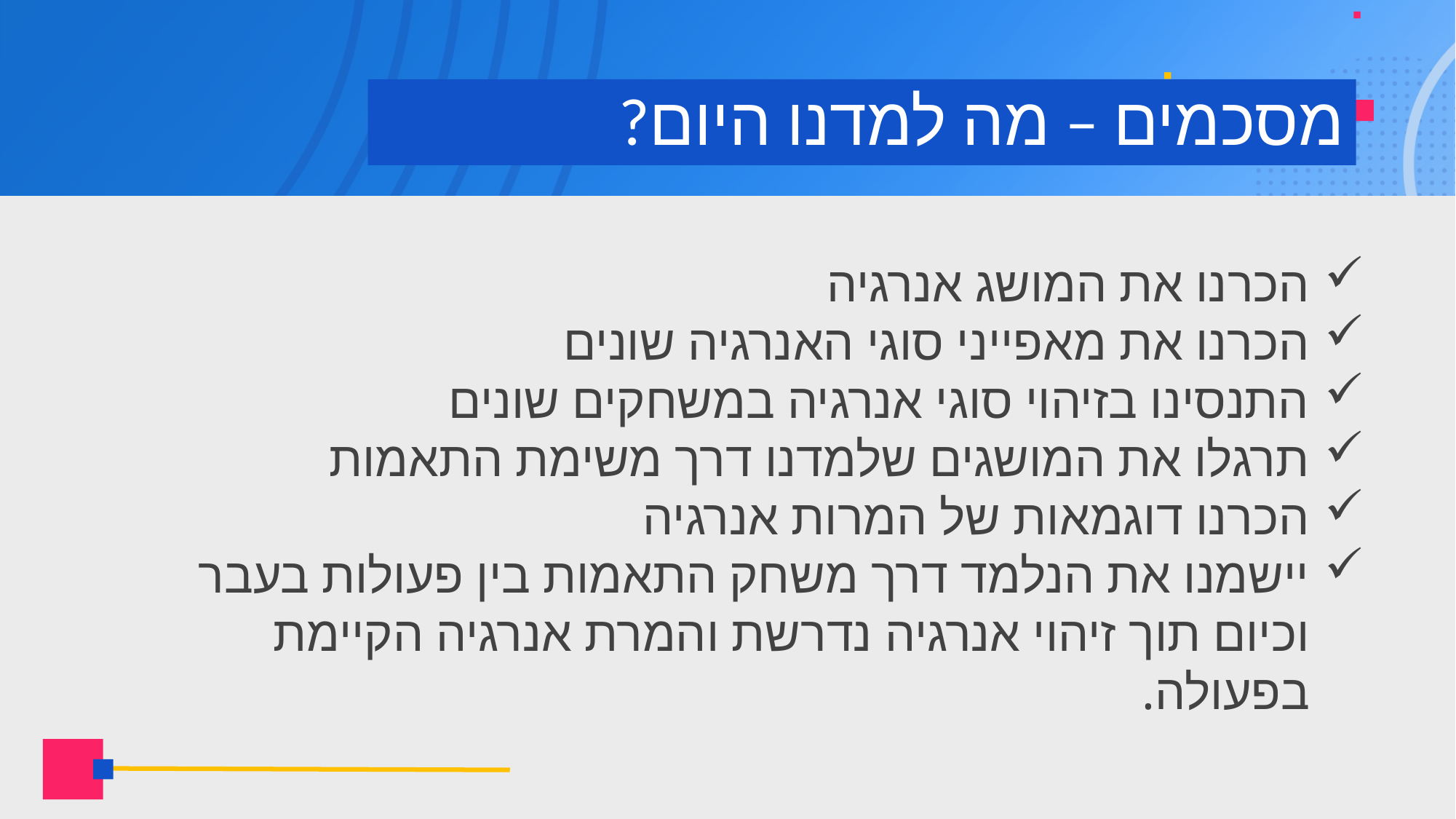

# מסכמים – מה למדנו היום?
הכרנו את המושג אנרגיה
הכרנו את מאפייני סוגי האנרגיה שונים
התנסינו בזיהוי סוגי אנרגיה במשחקים שונים
תרגלו את המושגים שלמדנו דרך משימת התאמות
הכרנו דוגמאות של המרות אנרגיה
יישמנו את הנלמד דרך משחק התאמות בין פעולות בעבר וכיום תוך זיהוי אנרגיה נדרשת והמרת אנרגיה הקיימת בפעולה.